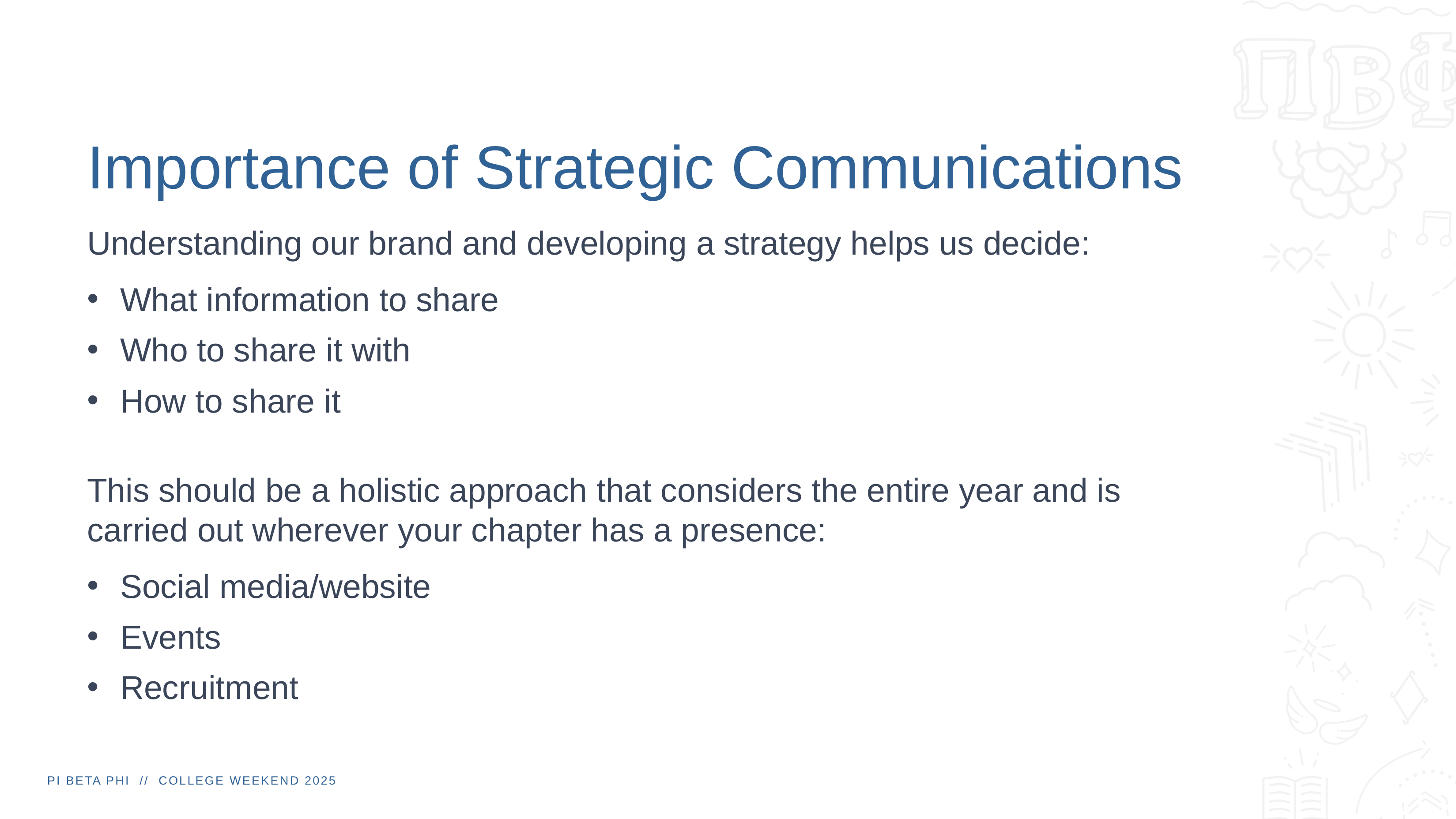

# Importance of Strategic Communications
Understanding our brand and developing a strategy helps us decide:
What information to share
Who to share it with
How to share it
This should be a holistic approach that considers the entire year and is carried out wherever your chapter has a presence:
Social media/website
Events
Recruitment